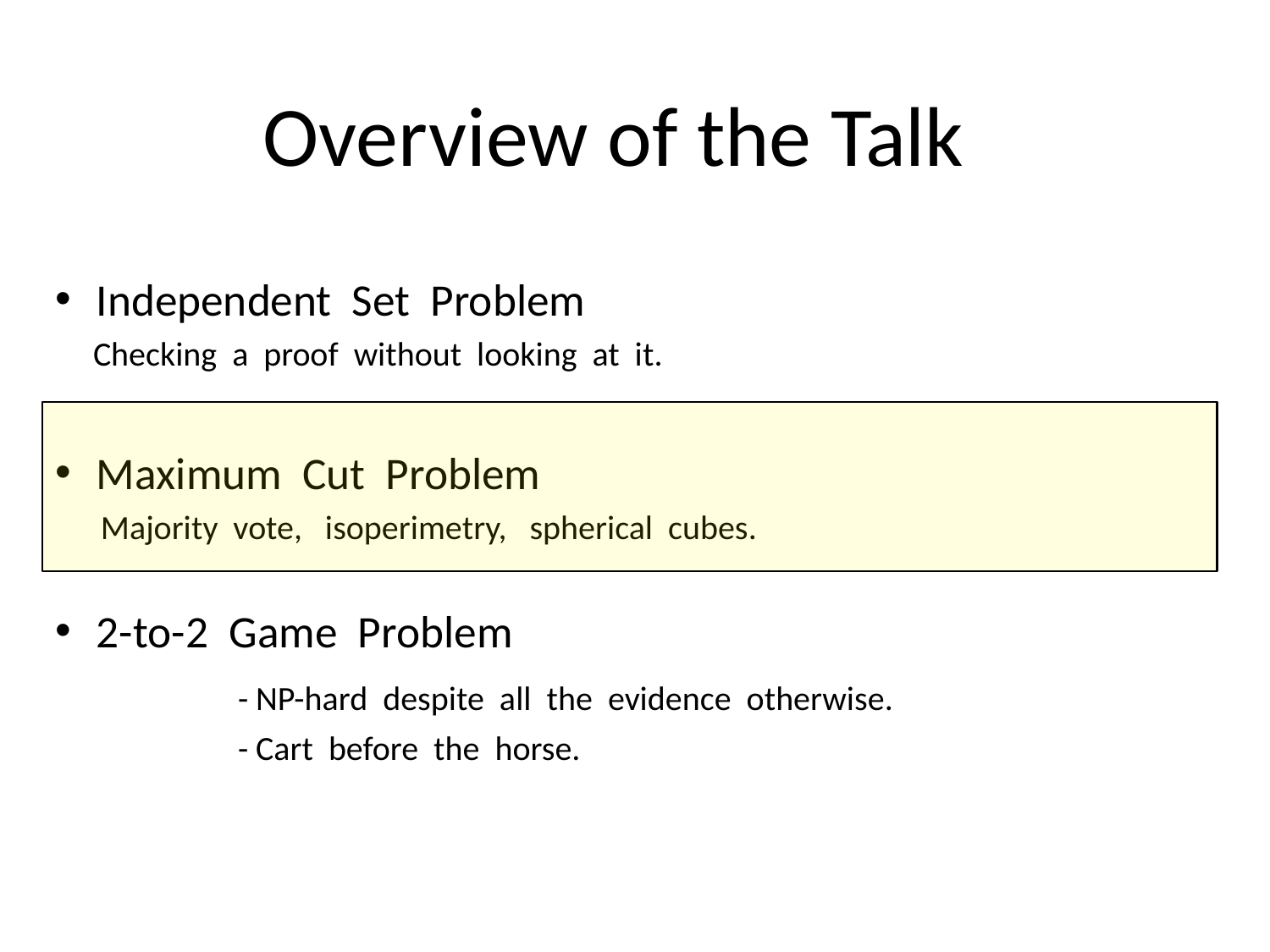

#
Overview of the Talk
Independent  Set  Problem
     Checking  a  proof  without  looking  at  it.

Maximum  Cut  Problem
      Majority  vote,   isoperimetry,   spherical  cubes.

2-to-2  Game  Problem
                  - NP-hard  despite  all  the  evidence  otherwise.
                        - Cart  before  the  horse.